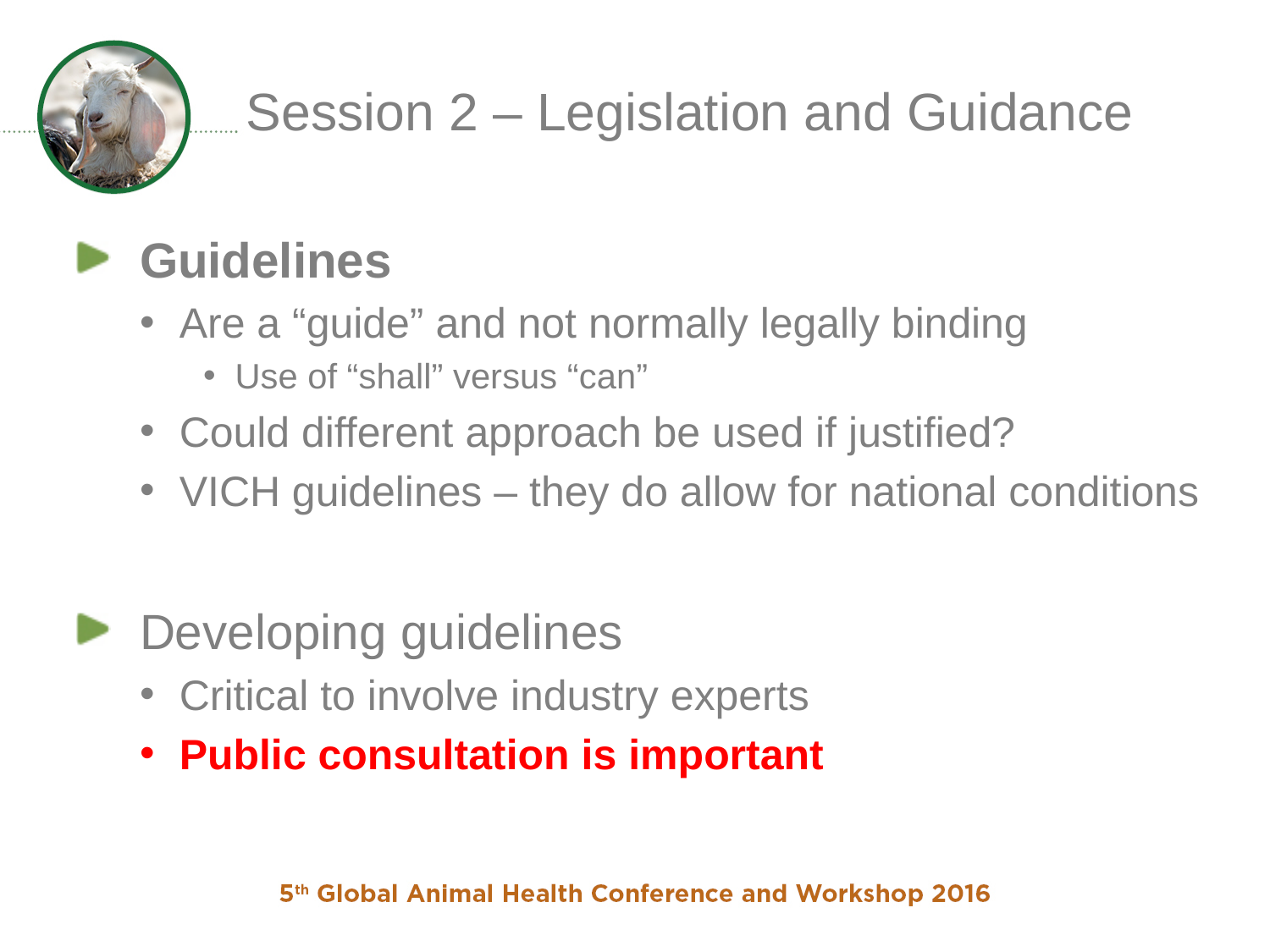

# Session 2 – Legislation and Guidance
Guidelines
Are a “guide” and not normally legally binding
Use of “shall” versus “can”
Could different approach be used if justified?
VICH guidelines – they do allow for national conditions

Developing guidelines
Critical to involve industry experts
Public consultation is important